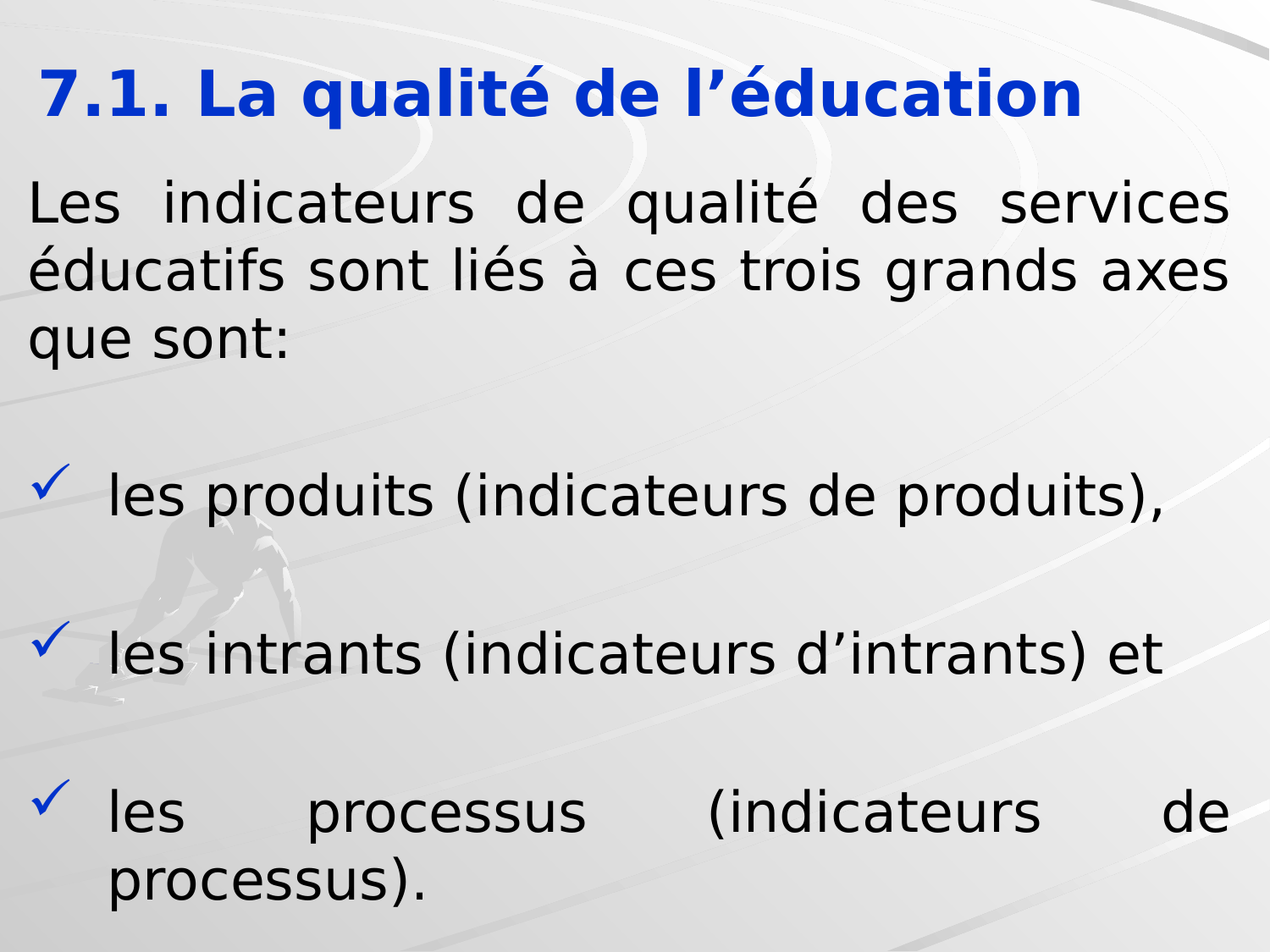

#
7.1. La qualité de l’éducation
Les indicateurs de qualité des services éducatifs sont liés à ces trois grands axes que sont:

les produits (indicateurs de produits),

les intrants (indicateurs d’intrants) et

les processus (indicateurs de processus).